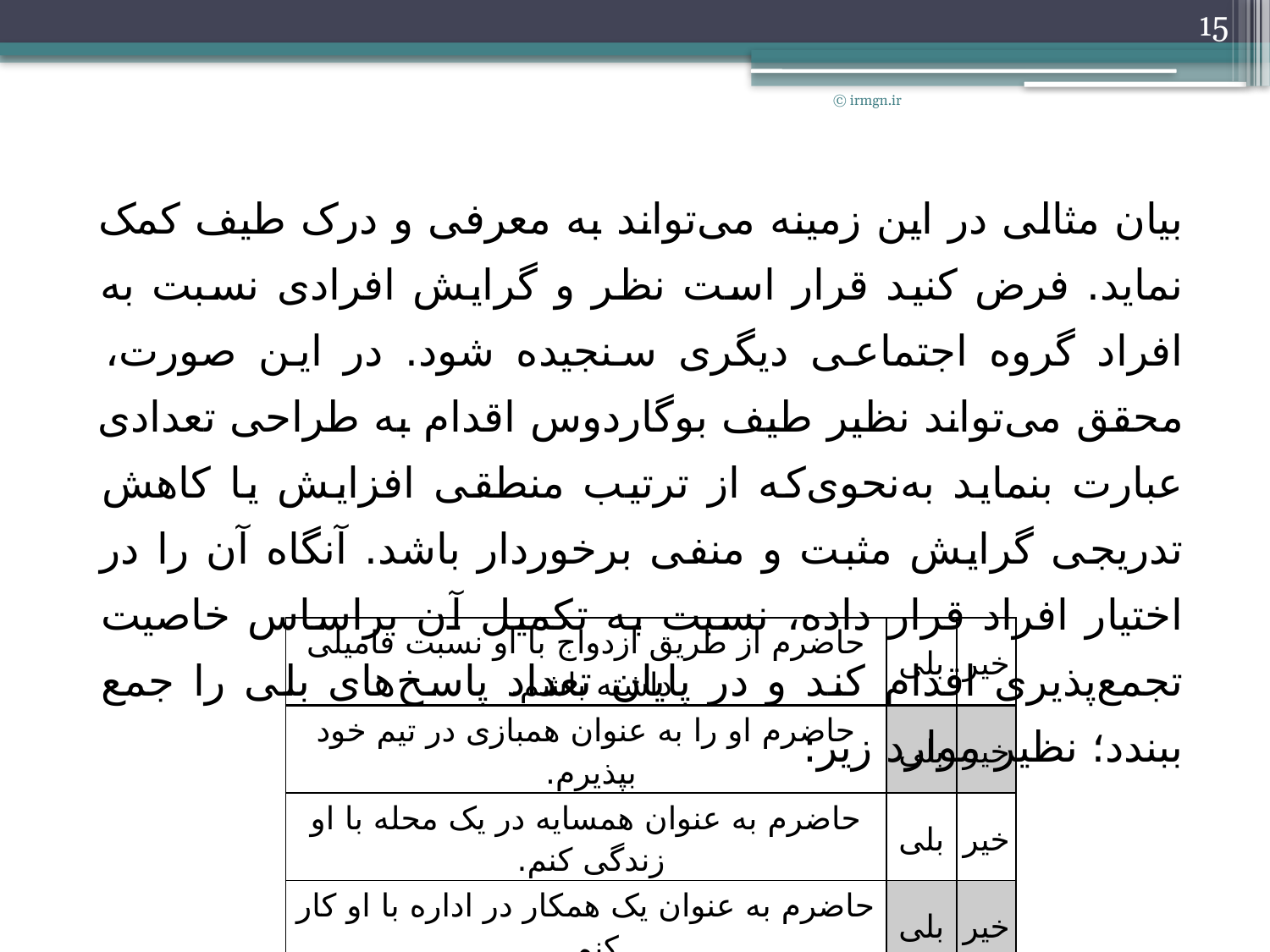

15
© irmgn.ir
بيان مثالى در اين زمينه مى‌تواند به معرفى و درک طيف کمک نمايد. فرض کنيد قرار است نظر و گرايش افرادى نسبت به افراد گروه اجتماعى ديگرى سنجيده شود. در اين صورت، محقق مى‌تواند نظير طيف بوگاردوس اقدام به طراحى تعدادى عبارت بنمايد به‌نحوى‌که از ترتيب منطقى افزايش يا کاهش تدريجى گرايش مثبت و منفى برخوردار باشد. آنگاه آن را در اختيار افراد قرار داده، نسبت به تکميل آن براساس خاصيت تجمع‌پذيرى اقدام کند و در پايان تعداد پاسخ‌هاى بلى را جمع ببندد؛ نظير موارد زير:
| حاضرم از طريق ازدواج با او نسبت فاميلى داشته باشم. | بلى | خير |
| --- | --- | --- |
| حاضرم او را به عنوان همبازى در تيم خود بپذيرم. | بلى | خير |
| حاضرم به عنوان همسايه در يک محله با او زندگى کنم. | بلى | خير |
| حاضرم به عنوان يک همکار در اداره با او کار کنم. | بلى | خير |
| حاضرم به عنوان ميهمان او را در شهرم بپذيرم. | بلى | خير |